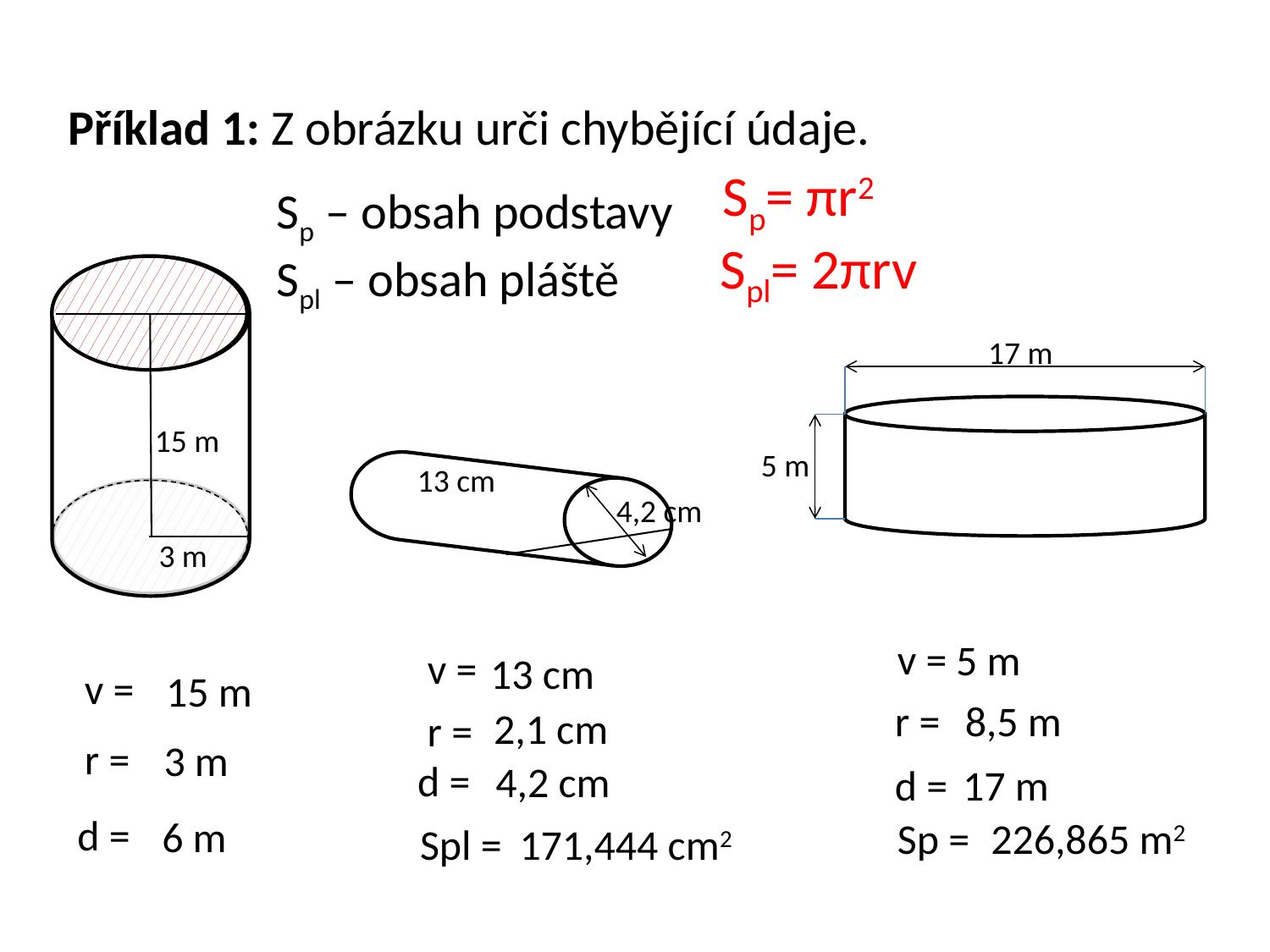

# Příklad 1: Z obrázku urči chybějící údaje.
Sp= πr2
Sp – obsah podstavy
Spl – obsah pláště
Spl= 2πrv

17 m

15 m
5 m
13 cm
;;;

4,2 cm
3 m
v =
5 m
v =
13 cm
v =
15 m
r =
8,5 m
2,1 cm
r =
r =
3 m
d =
4,2 cm
d =
17 m
d =
6 m
Sp =
226,865 m2
171,444 cm2
Spl =